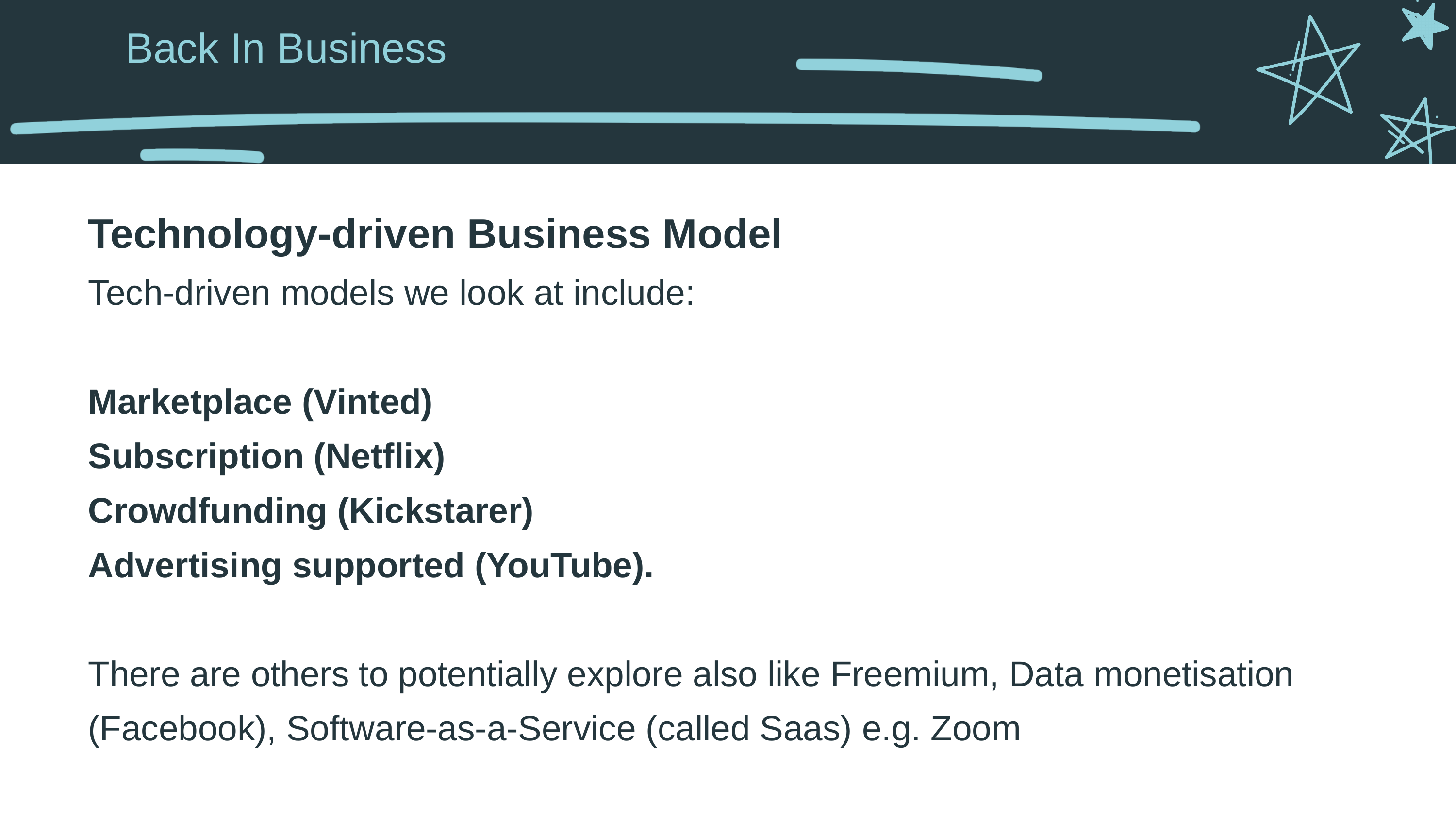

Back In Business

Technology-driven Business Model
Tech-driven models we look at include:

Marketplace (Vinted)
Subscription (Netflix)
Crowdfunding (Kickstarer)
Advertising supported (YouTube).

There are others to potentially explore also like Freemium, Data monetisation (Facebook), Software-as-a-Service (called Saas) e.g. Zoom